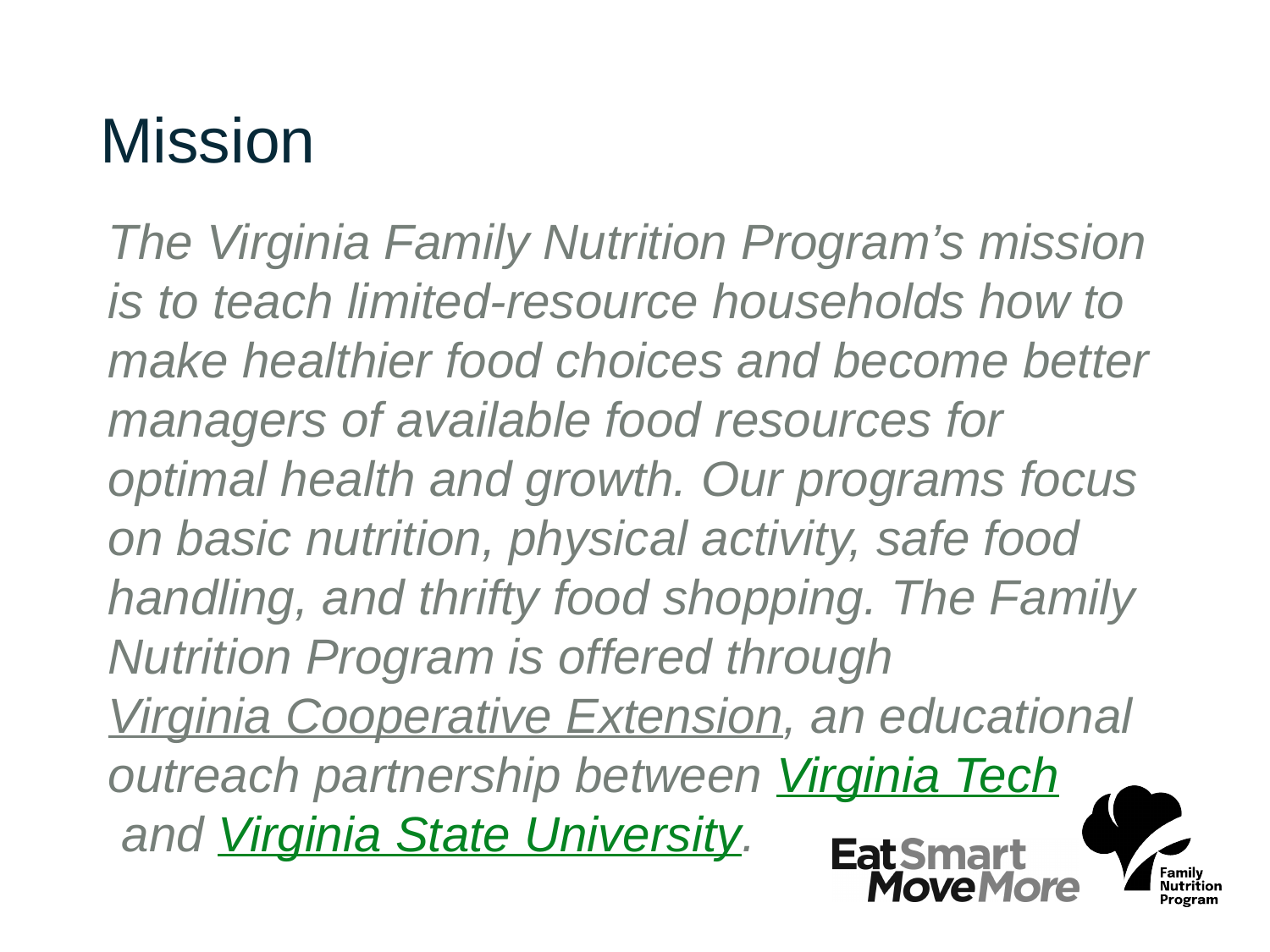

# Mission
The Virginia Family Nutrition Program’s mission is to teach limited-resource households how to make healthier food choices and become better managers of available food resources for optimal health and growth. Our programs focus on basic nutrition, physical activity, safe food handling, and thrifty food shopping. The Family Nutrition Program is offered through Virginia Cooperative Extension, an educational outreach partnership between Virginia Tech and Virginia State University.